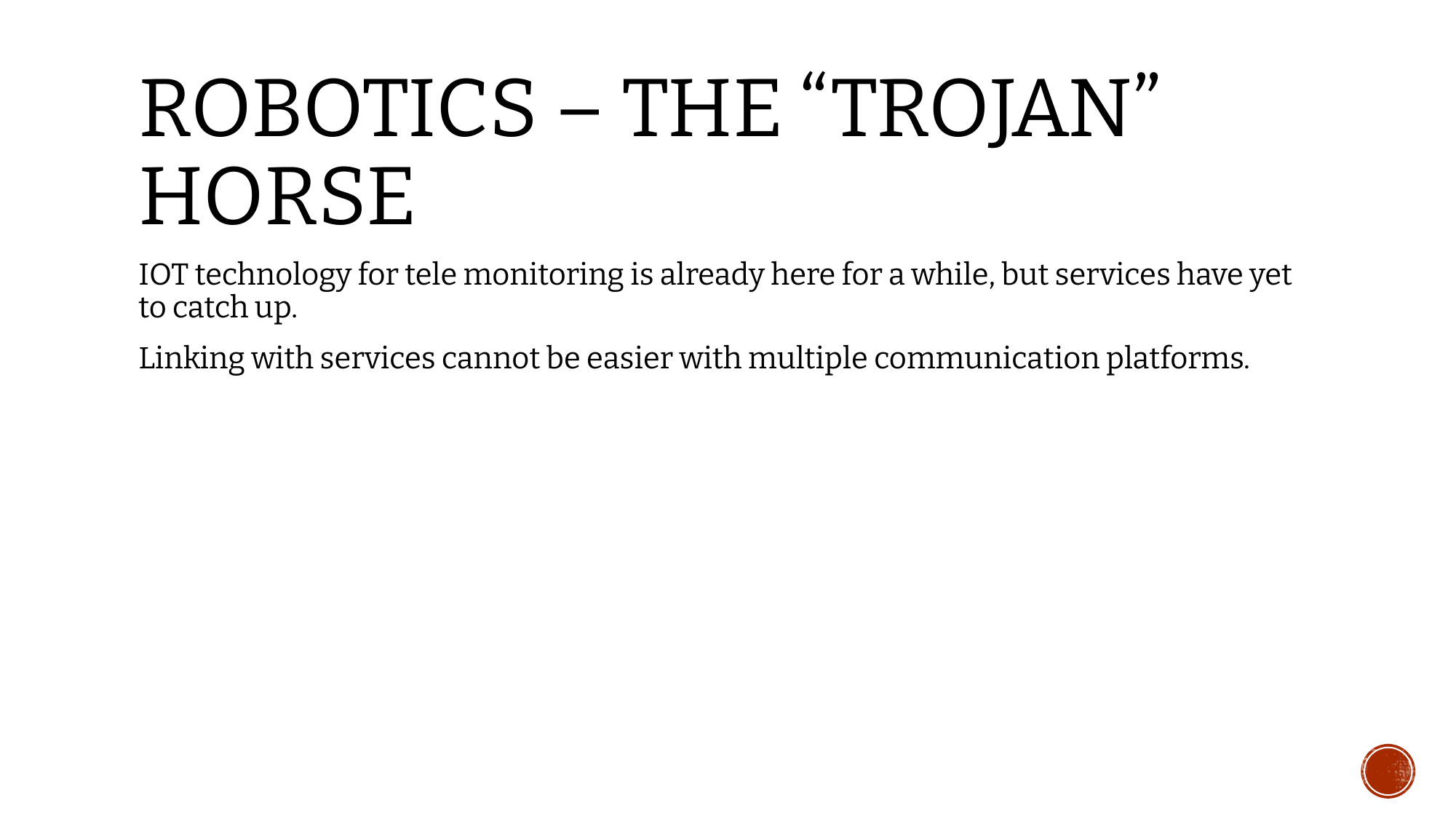

# Robotics – The “trojan” horse
IOT technology for tele monitoring is already here for a while, but services have yet to catch up.
Linking with services cannot be easier with multiple communication platforms.